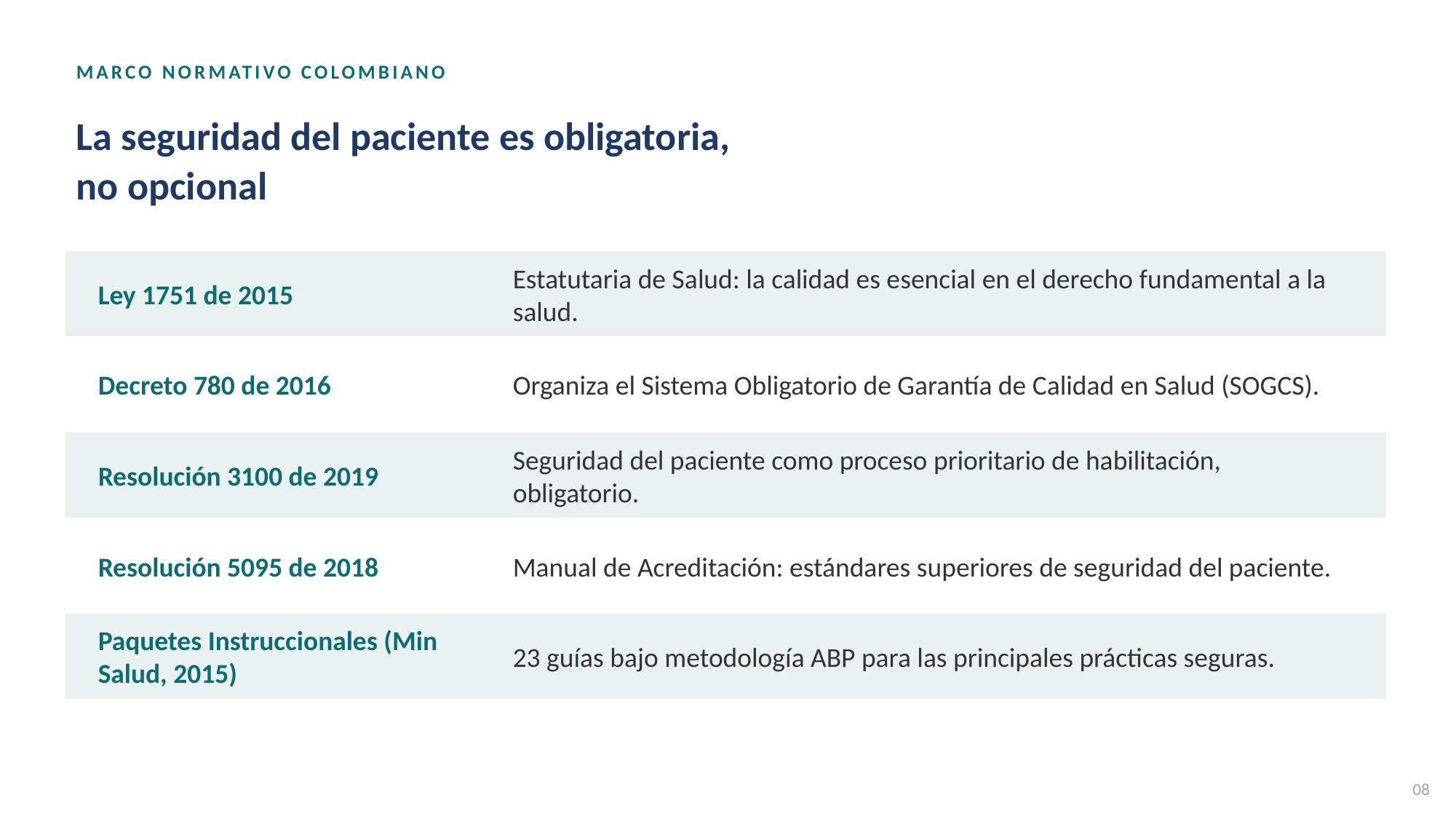

MARCO NORMATIVO COLOMBIANO
La seguridad del paciente es obligatoria,
no opcional

Ley 1751 de 2015
Estatutaria de Salud: la calidad es esencial en el derecho fundamental a la salud.

Decreto 780 de 2016
Organiza el Sistema Obligatorio de Garantía de Calidad en Salud (SOGCS).

Resolución 3100 de 2019
Seguridad del paciente como proceso prioritario de habilitación, obligatorio.

Resolución 5095 de 2018
Manual de Acreditación: estándares superiores de seguridad del paciente.

Paquetes Instruccionales (Min Salud, 2015)
23 guías bajo metodología ABP para las principales prácticas seguras.
08